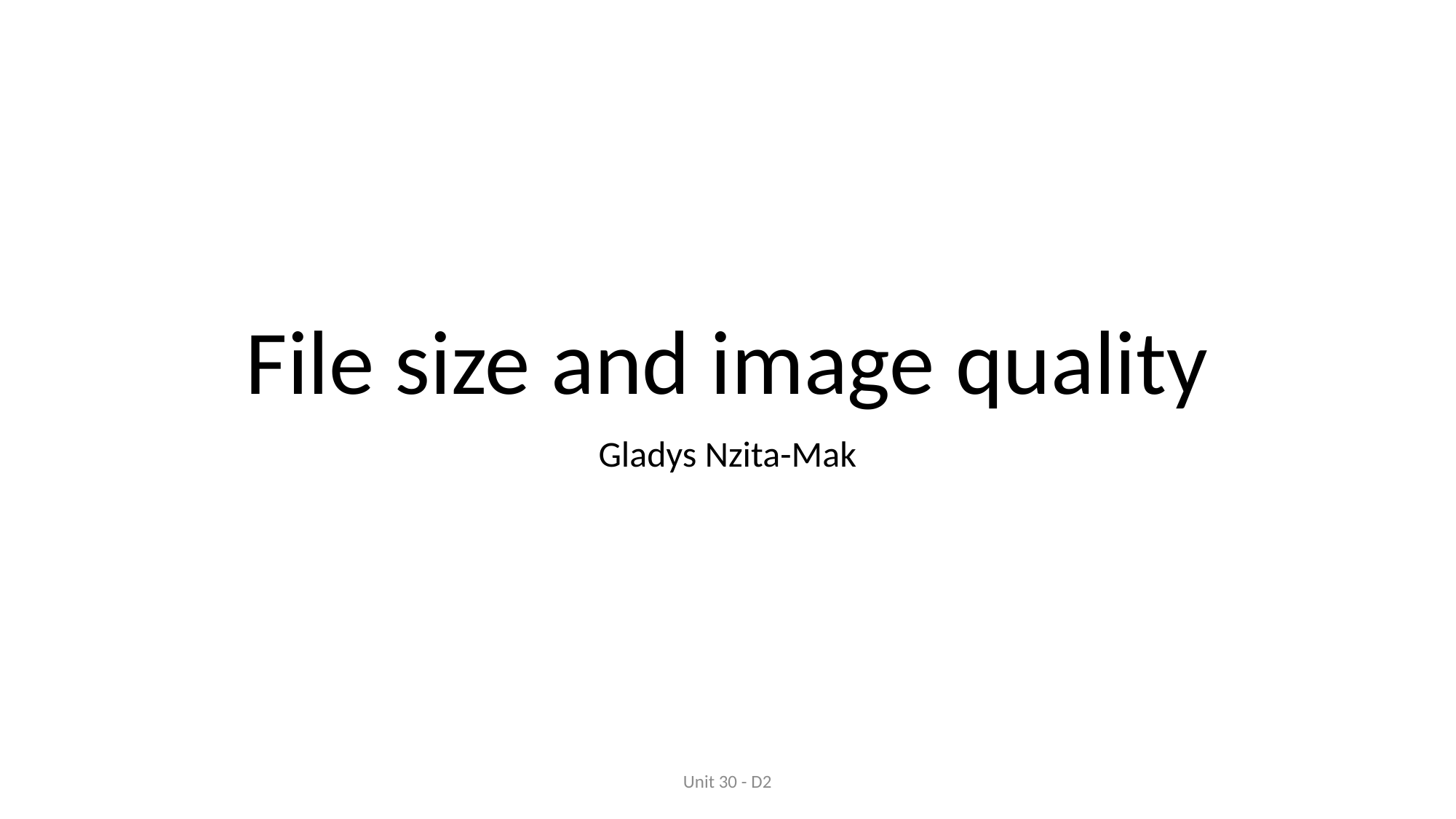

# File size and image quality
Gladys Nzita-Mak
Unit 30 - D2